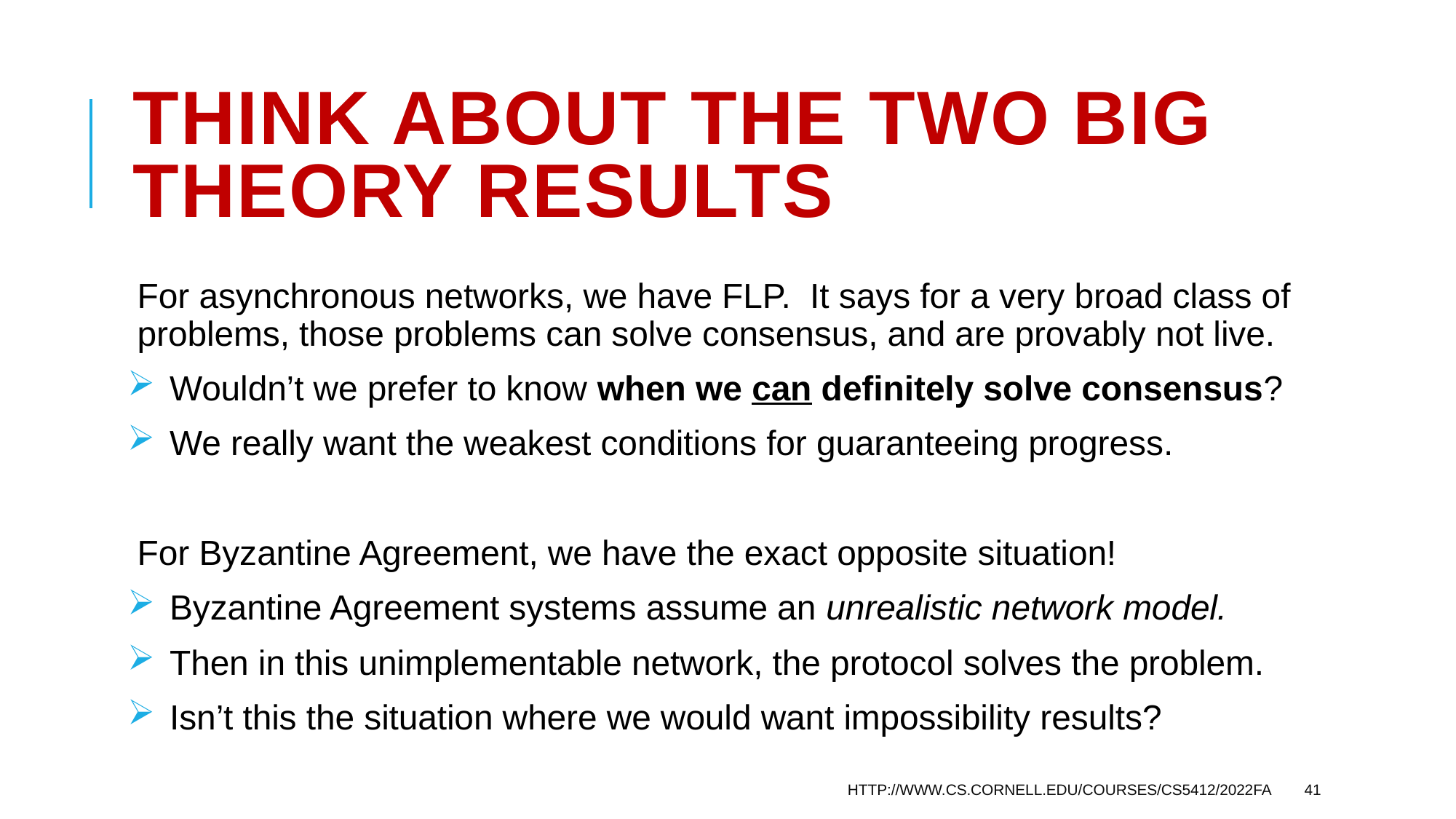

# Think about the two big theory results
For asynchronous networks, we have FLP.  It says for a very broad class of problems, those problems can solve consensus, and are provably not live.
  Wouldn’t we prefer to know when we can definitely solve consensus?
  We really want the weakest conditions for guaranteeing progress.

For Byzantine Agreement, we have the exact opposite situation!
  Byzantine Agreement systems assume an unrealistic network model.
  Then in this unimplementable network, the protocol solves the problem.
  Isn’t this the situation where we would want impossibility results?
http://www.cs.cornell.edu/courses/cs5412/2022fa
41